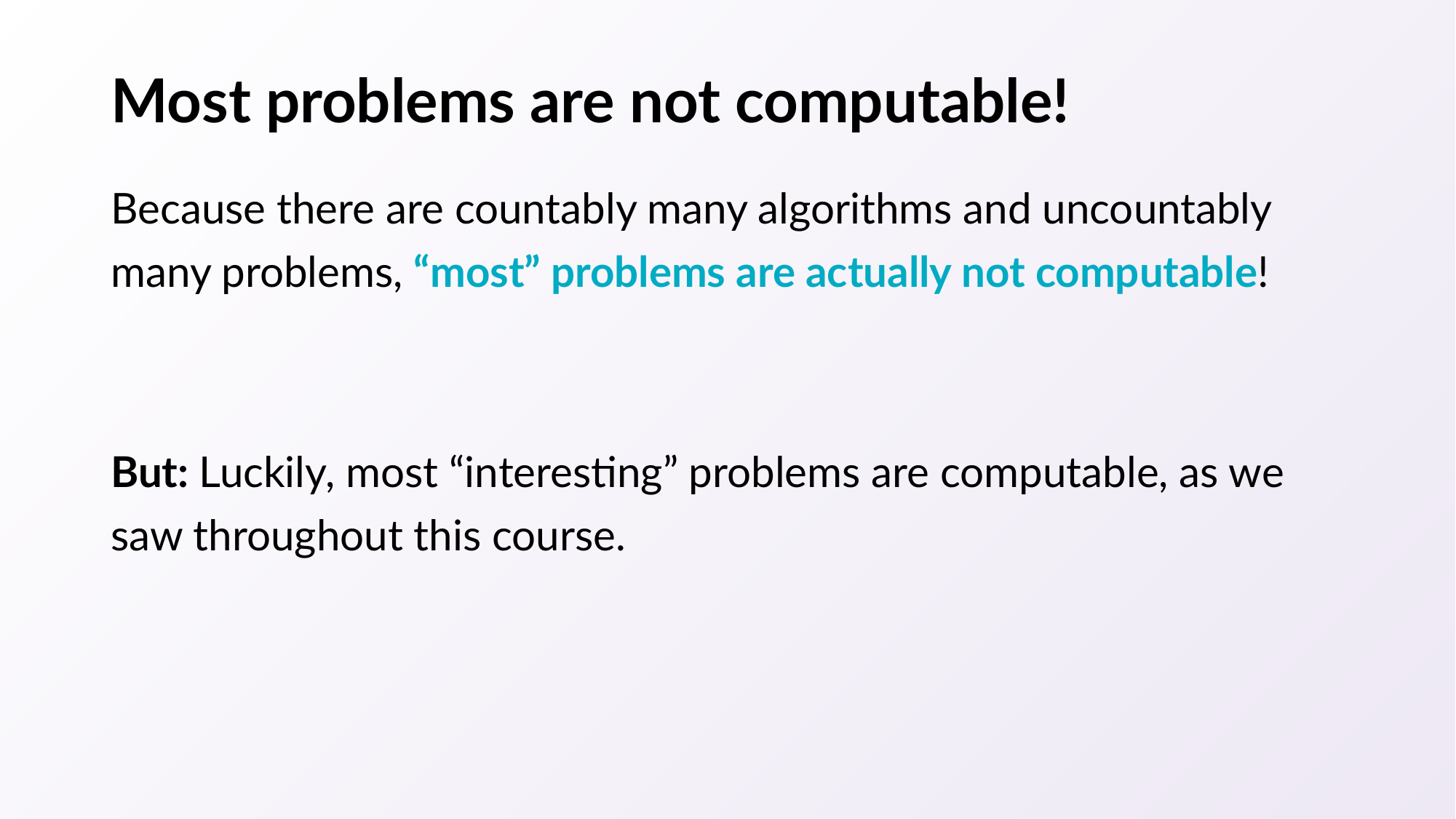

# Most problems are not computable!
Because there are countably many algorithms and uncountably many problems, “most” problems are actually not computable!

But: Luckily, most “interesting” problems are computable, as we saw throughout this course.